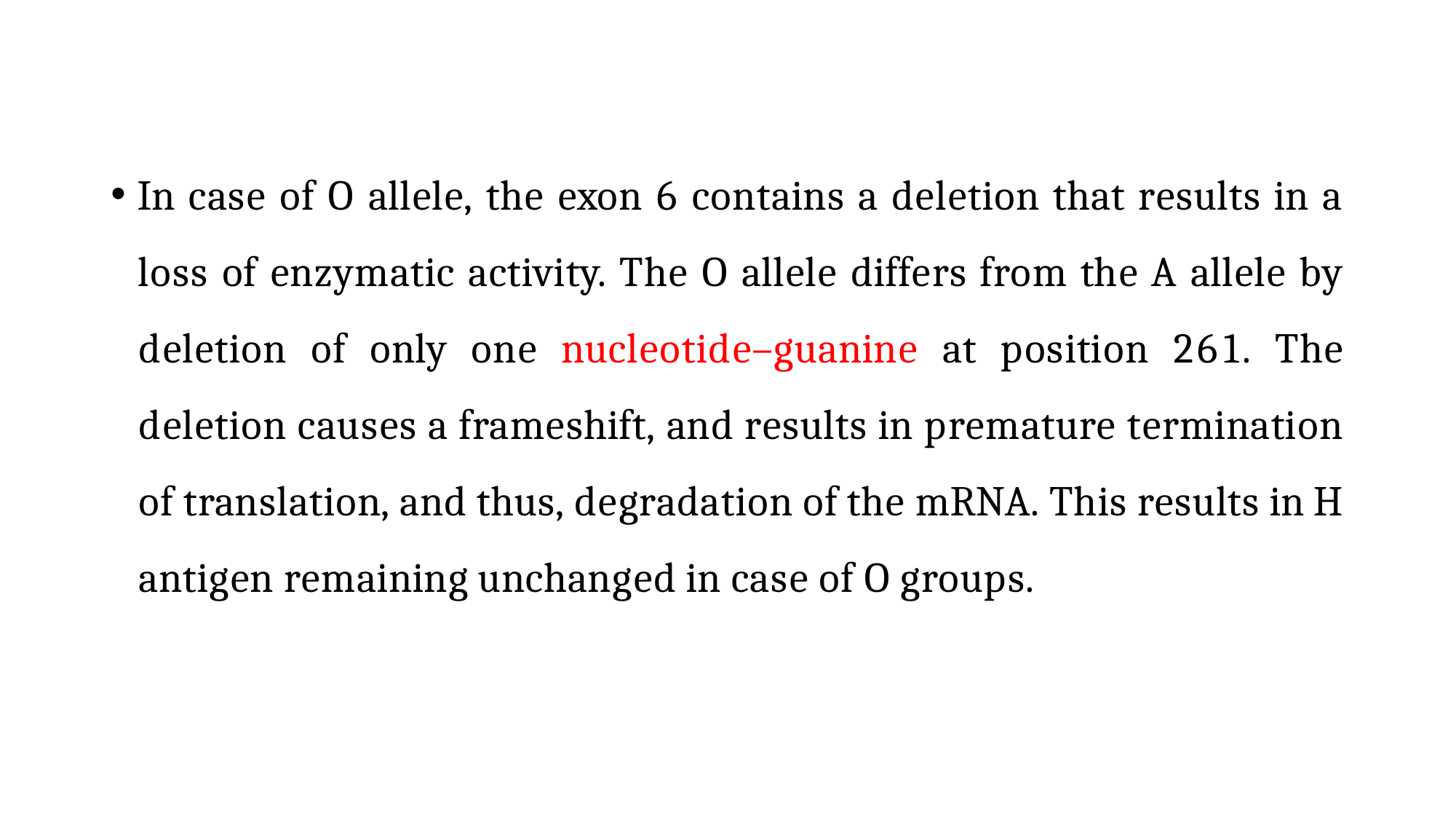

In case of O allele, the exon 6 contains a deletion that results in a loss of enzymatic activity. The O allele differs from the A allele by deletion of only one nucleotide–guanine at position 261. The deletion causes a frameshift, and results in premature termination of translation, and thus, degradation of the mRNA. This results in H antigen remaining unchanged in case of O groups.